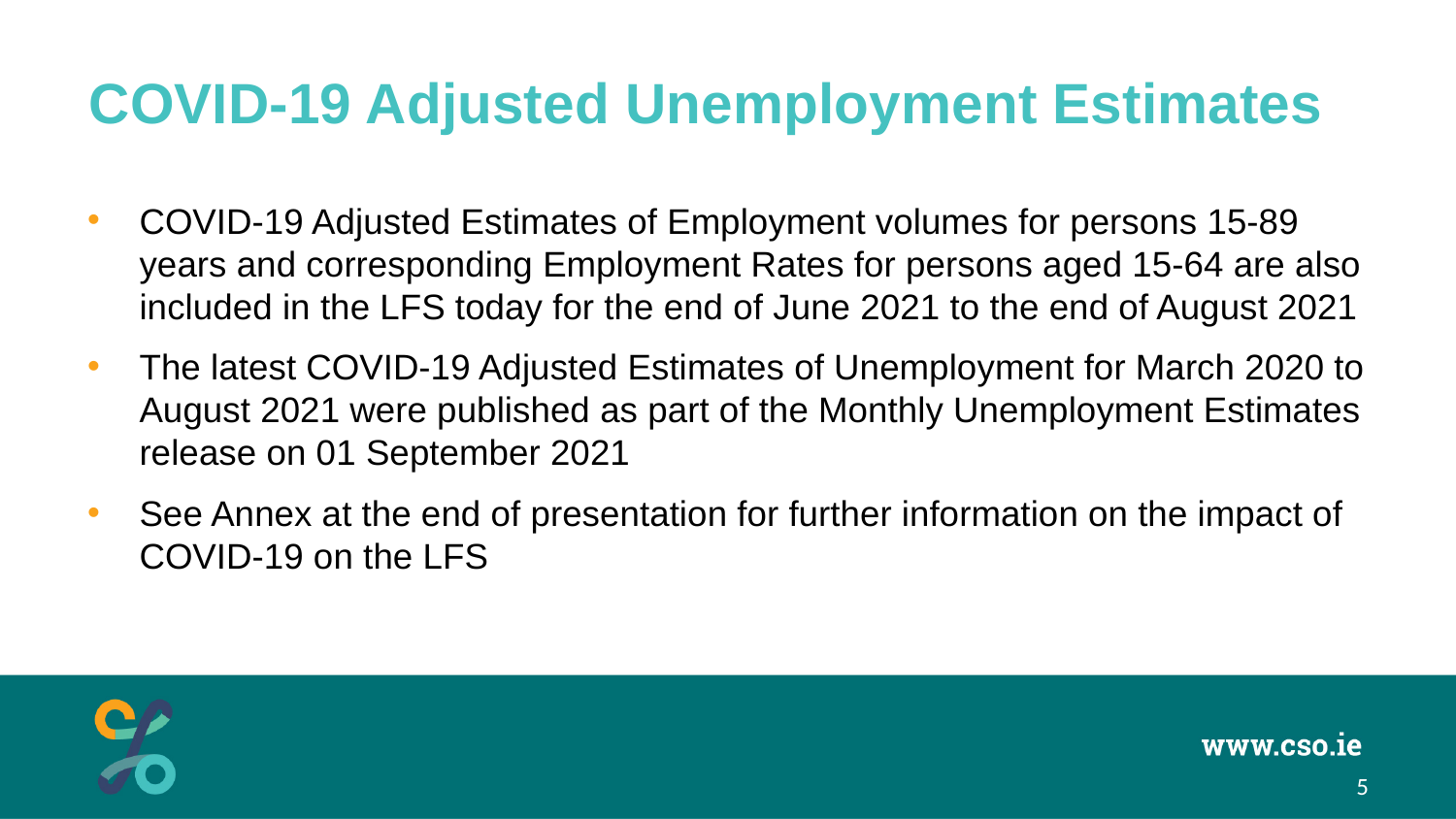

# COVID-19 Adjusted Unemployment Estimates
COVID-19 Adjusted Estimates of Employment volumes for persons 15-89 years and corresponding Employment Rates for persons aged 15-64 are also included in the LFS today for the end of June 2021 to the end of August 2021
The latest COVID-19 Adjusted Estimates of Unemployment for March 2020 to August 2021 were published as part of the Monthly Unemployment Estimates release on 01 September 2021
See Annex at the end of presentation for further information on the impact of COVID-19 on the LFS

5